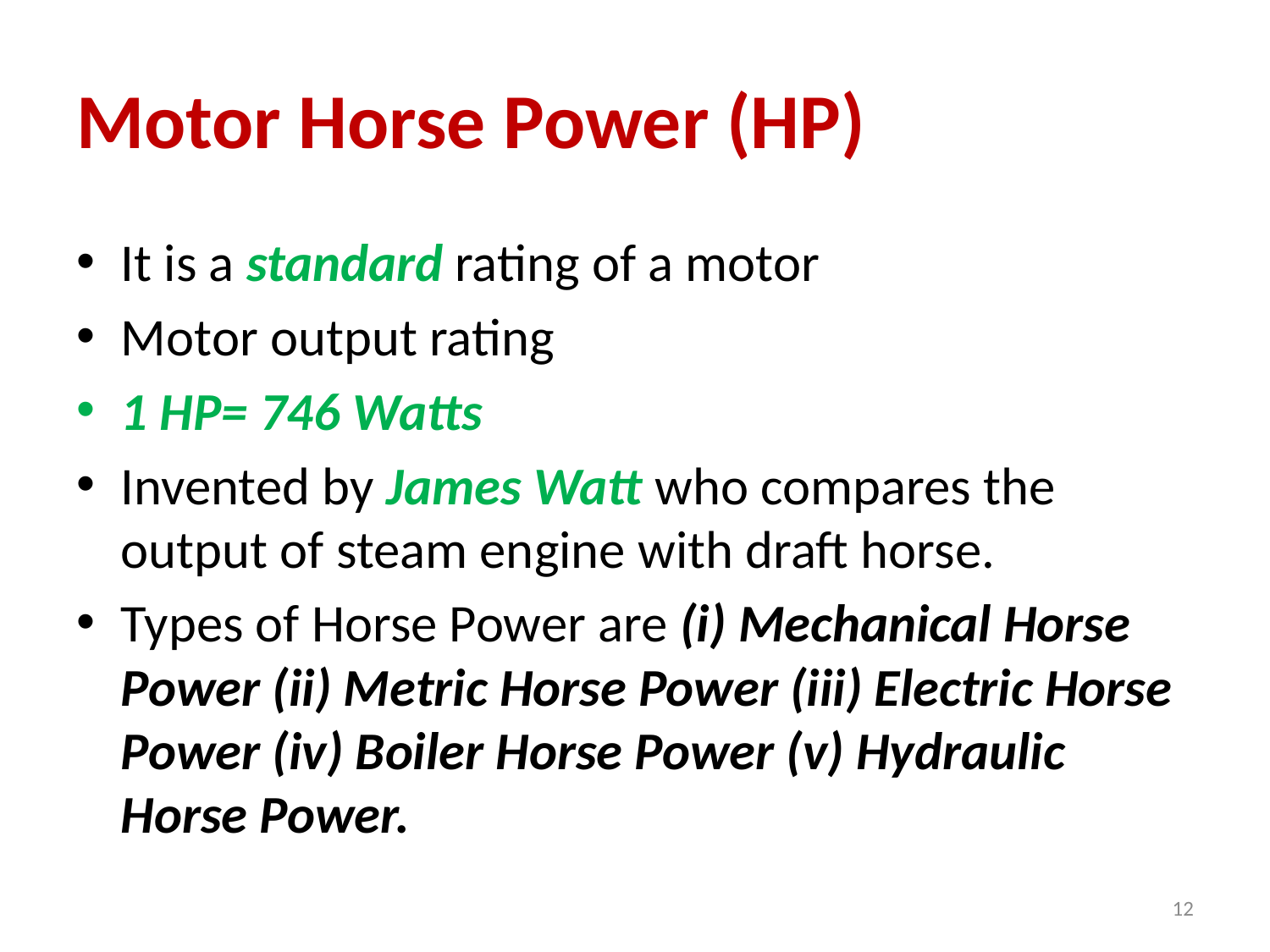

# Motor Horse Power (HP)
It is a standard rating of a motor
Motor output rating
1 HP= 746 Watts
Invented by James Watt who compares the output of steam engine with draft horse.
Types of Horse Power are (i) Mechanical Horse Power (ii) Metric Horse Power (iii) Electric Horse Power (iv) Boiler Horse Power (v) Hydraulic Horse Power.
12